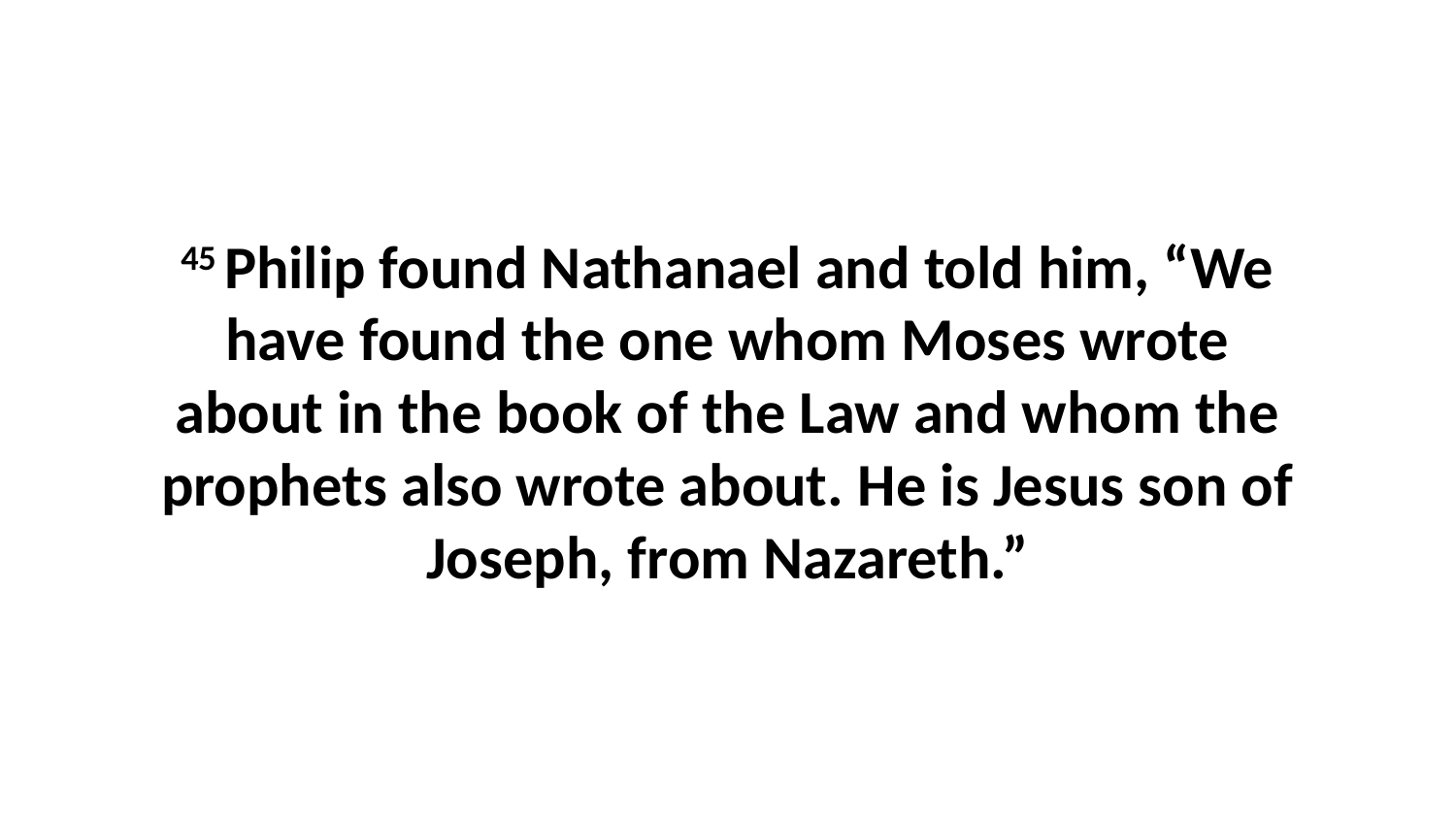

45 Philip found Nathanael and told him, “We have found the one whom Moses wrote about in the book of the Law and whom the prophets also wrote about. He is Jesus son of Joseph, from Nazareth.”